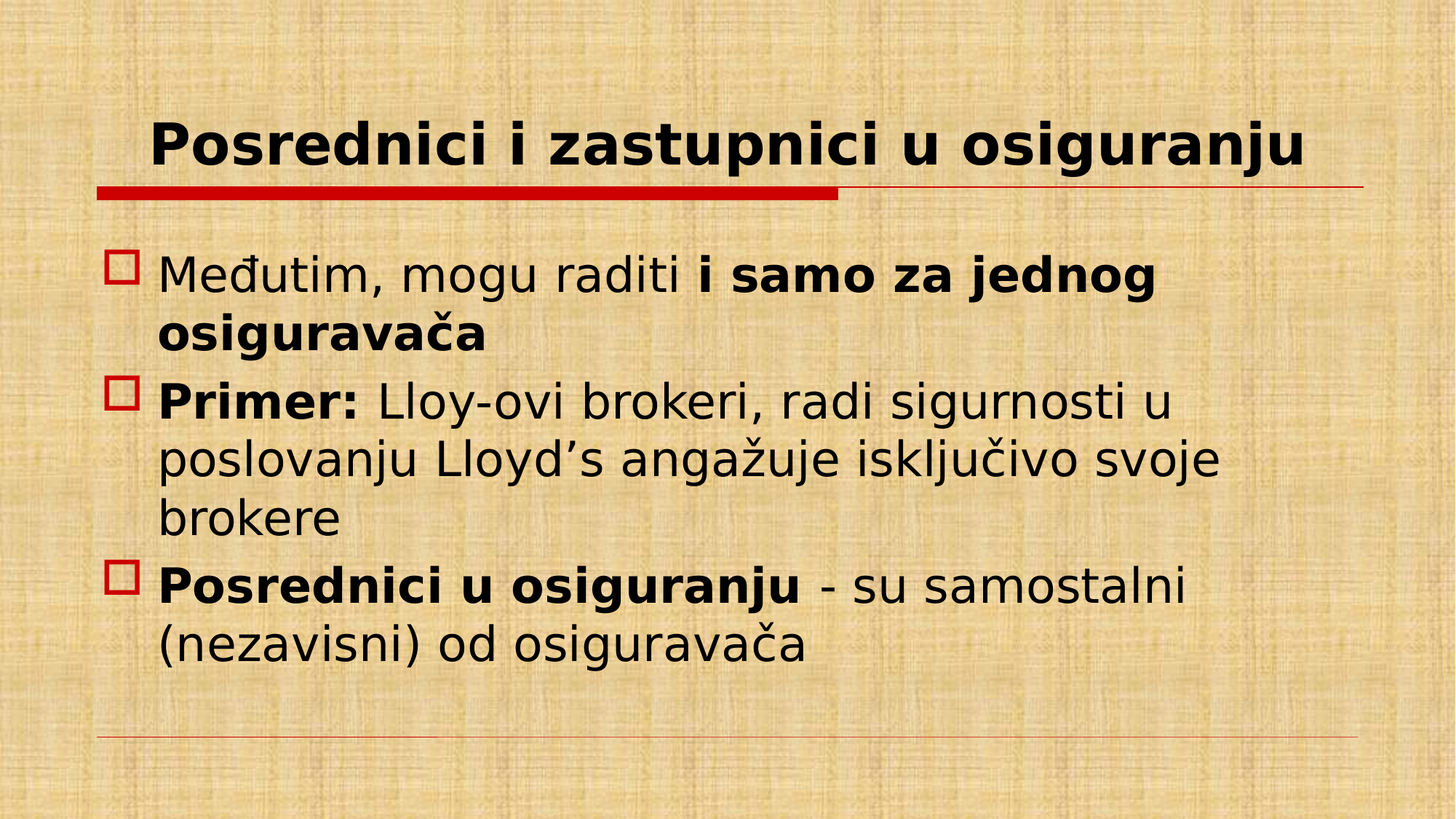

# Posrednici i zastupnici u osiguranju
Međutim, mogu raditi i samo za jednog osiguravača
Primer: Lloy-ovi brokeri, radi sigurnosti u poslovanju Lloyd’s angažuje isključivo svoje brokere
Posrednici u osiguranju - su samostalni (nezavisni) od osiguravača